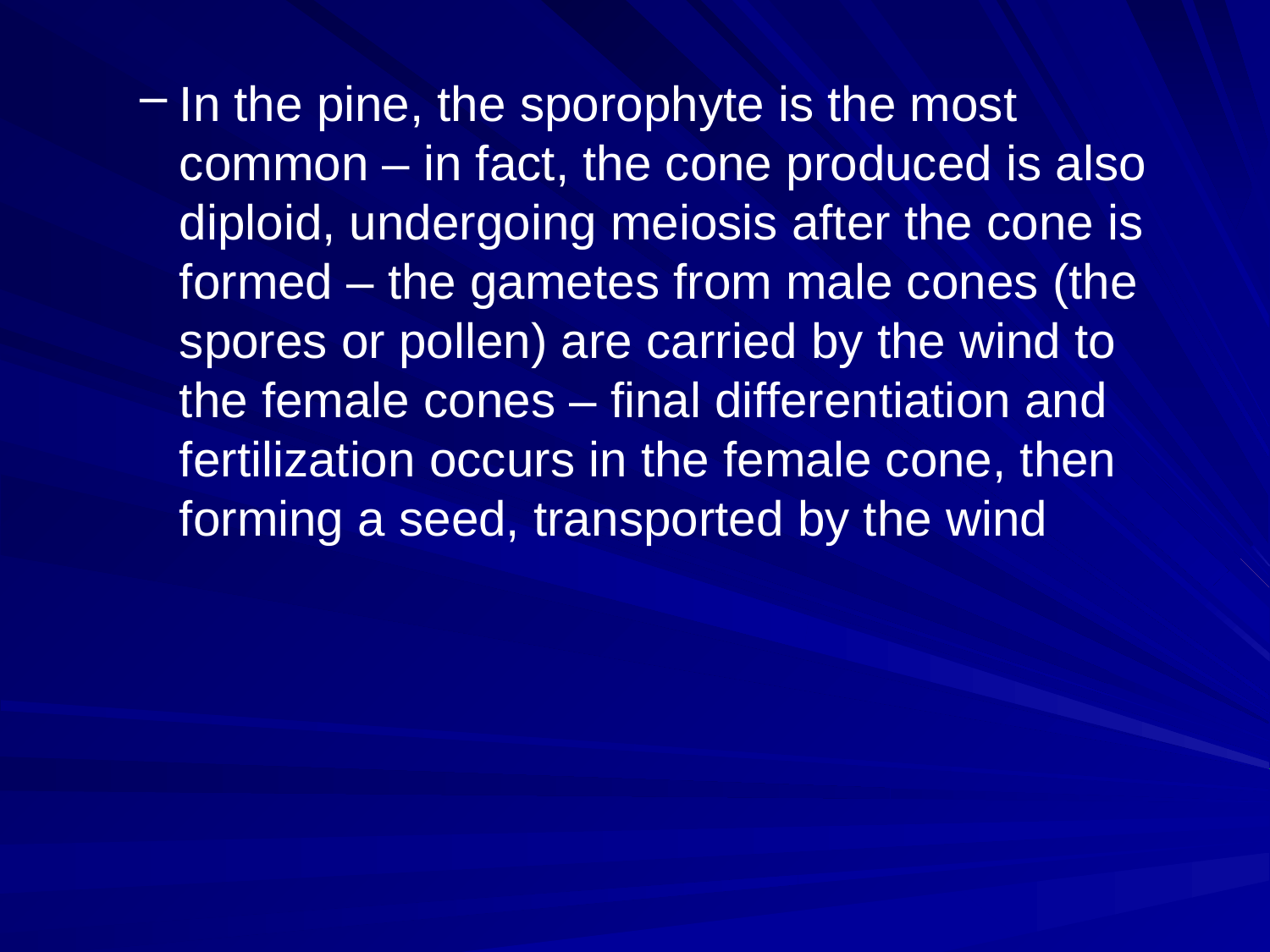

#
In the pine, the sporophyte is the most common – in fact, the cone produced is also diploid, undergoing meiosis after the cone is formed – the gametes from male cones (the spores or pollen) are carried by the wind to the female cones – final differentiation and fertilization occurs in the female cone, then forming a seed, transported by the wind